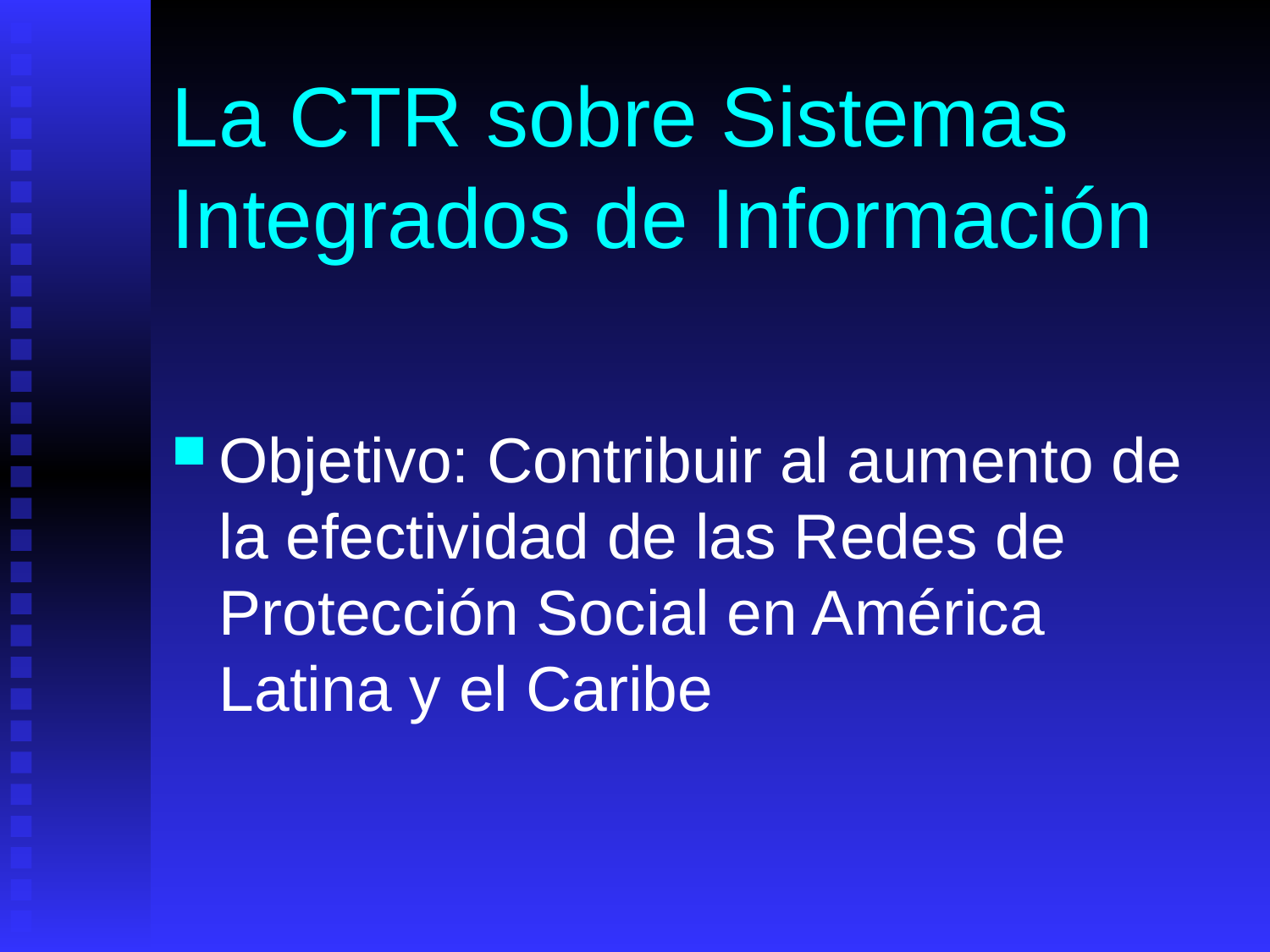

# La CTR sobre Sistemas Integrados de Información
Objetivo: Contribuir al aumento de la efectividad de las Redes de Protección Social en América Latina y el Caribe